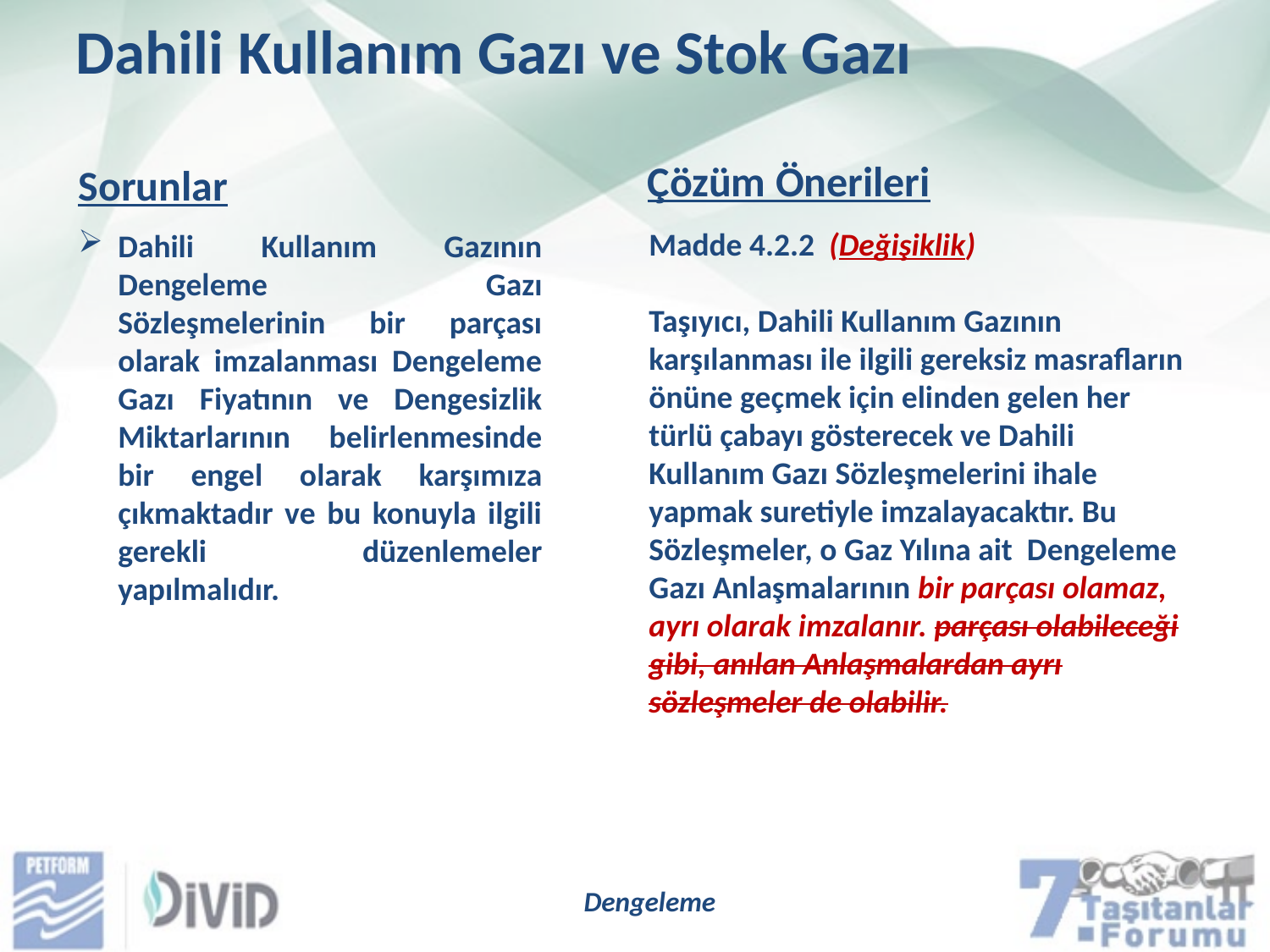

Dahili Kullanım Gazı ve Stok Gazı
Çözüm Önerileri
Sorunlar
Madde 4.2.2  (Değişiklik)

Taşıyıcı, Dahili Kullanım Gazının karşılanması ile ilgili gereksiz masrafların önüne geçmek için elinden gelen her türlü çabayı gösterecek ve Dahili Kullanım Gazı Sözleşmelerini ihale yapmak suretiyle imzalayacaktır. Bu Sözleşmeler, o Gaz Yılına ait  Dengeleme Gazı Anlaşmalarının bir parçası olamaz, ayrı olarak imzalanır. parçası olabileceği gibi, anılan Anlaşmalardan ayrı sözleşmeler de olabilir.

Dahili Kullanım Gazının Dengeleme Gazı Sözleşmelerinin bir parçası olarak imzalanması Dengeleme Gazı Fiyatının ve Dengesizlik Miktarlarının belirlenmesinde bir engel olarak karşımıza çıkmaktadır ve bu konuyla ilgili gerekli düzenlemeler yapılmalıdır.
Dengeleme